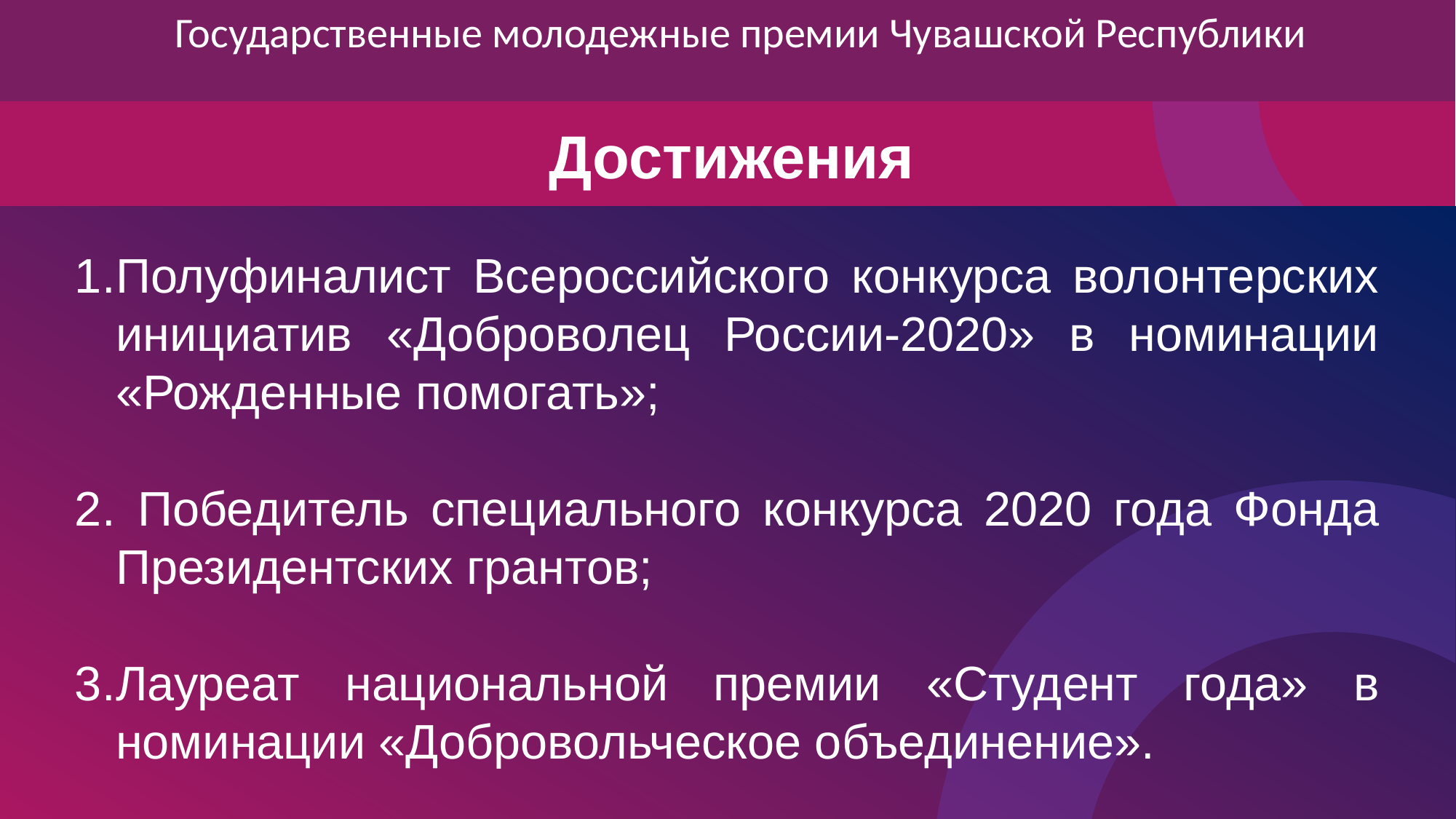

Государственные молодежные премии Чувашской Республики

Достижения

Полуфиналист Всероссийского конкурса волонтерских инициатив «Доброволец России-2020» в номинации «Рожденные помогать»;

 Победитель специального конкурса 2020 года Фонда Президентских грантов;

Лауреат национальной премии «Студент года» в номинации «Добровольческое объединение».